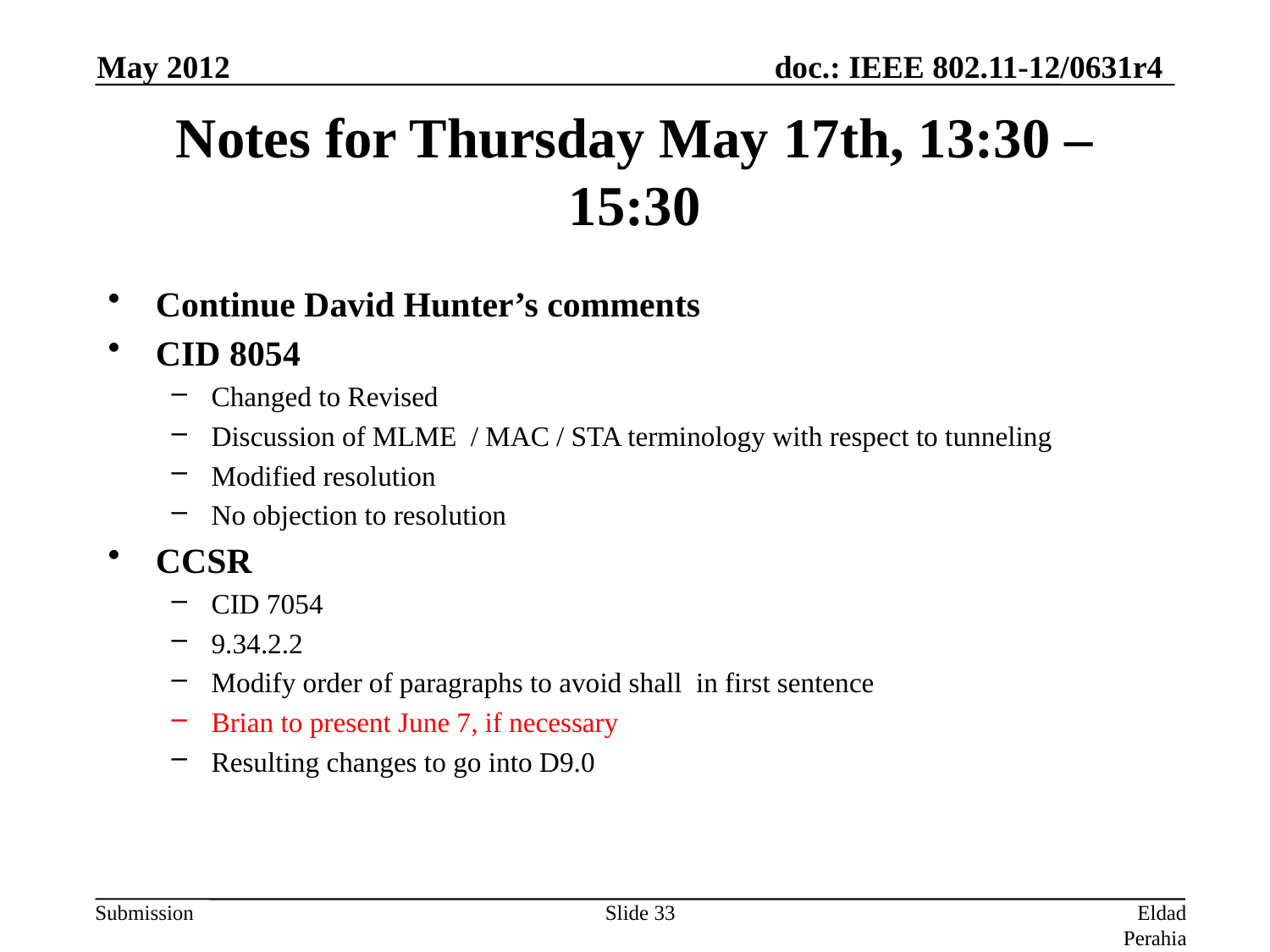

May 2012
# Notes for Thursday May 17th, 13:30 – 15:30
Continue David Hunter’s comments
CID 8054
Changed to Revised
Discussion of MLME  / MAC / STA terminology with respect to tunneling
Modified resolution
No objection to resolution
CCSR
CID 7054
9.34.2.2
Modify order of paragraphs to avoid shall  in first sentence
Brian to present June 7, if necessary
Resulting changes to go into D9.0

Slide 33
Eldad Perahia, Intel Corporation